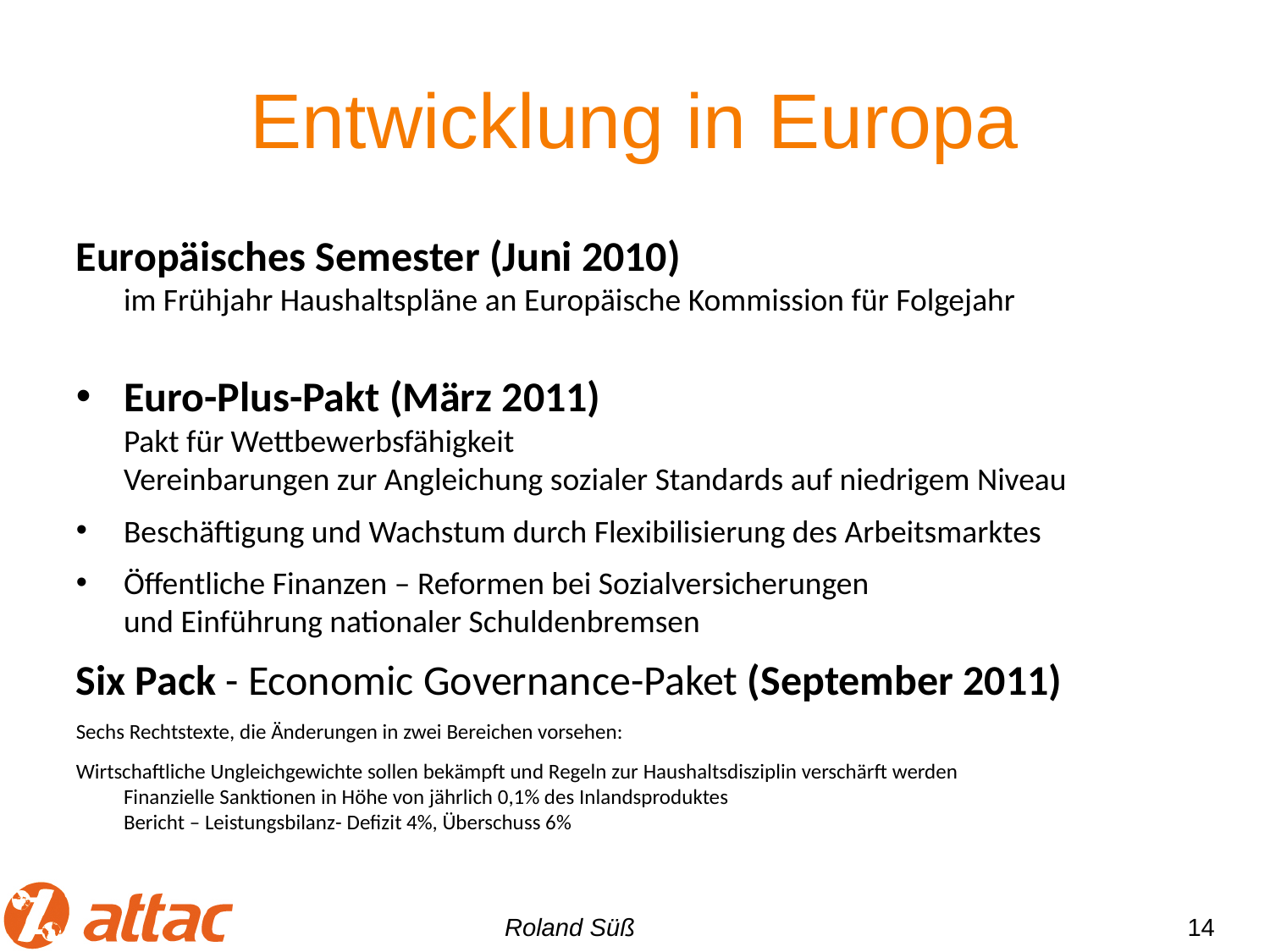

# Entwicklung in Europa
Europäisches Semester (Juni 2010)
im Frühjahr Haushaltspläne an Europäische Kommission für Folgejahr
Euro-Plus-Pakt (März 2011)
Pakt für Wettbewerbsfähigkeit
Vereinbarungen zur Angleichung sozialer Standards auf niedrigem Niveau
Beschäftigung und Wachstum durch Flexibilisierung des Arbeitsmarktes
Öffentliche Finanzen – Reformen bei Sozialversicherungen
und Einführung nationaler Schuldenbremsen
Six Pack - Economic Governance-Paket (September 2011)
Sechs Rechtstexte, die Änderungen in zwei Bereichen vorsehen:
Wirtschaftliche Ungleichgewichte sollen bekämpft und Regeln zur Haushaltsdisziplin verschärft werden
Finanzielle Sanktionen in Höhe von jährlich 0,1% des Inlandsproduktes
Bericht – Leistungsbilanz- Defizit 4%, Überschuss 6%

14
Roland Süß